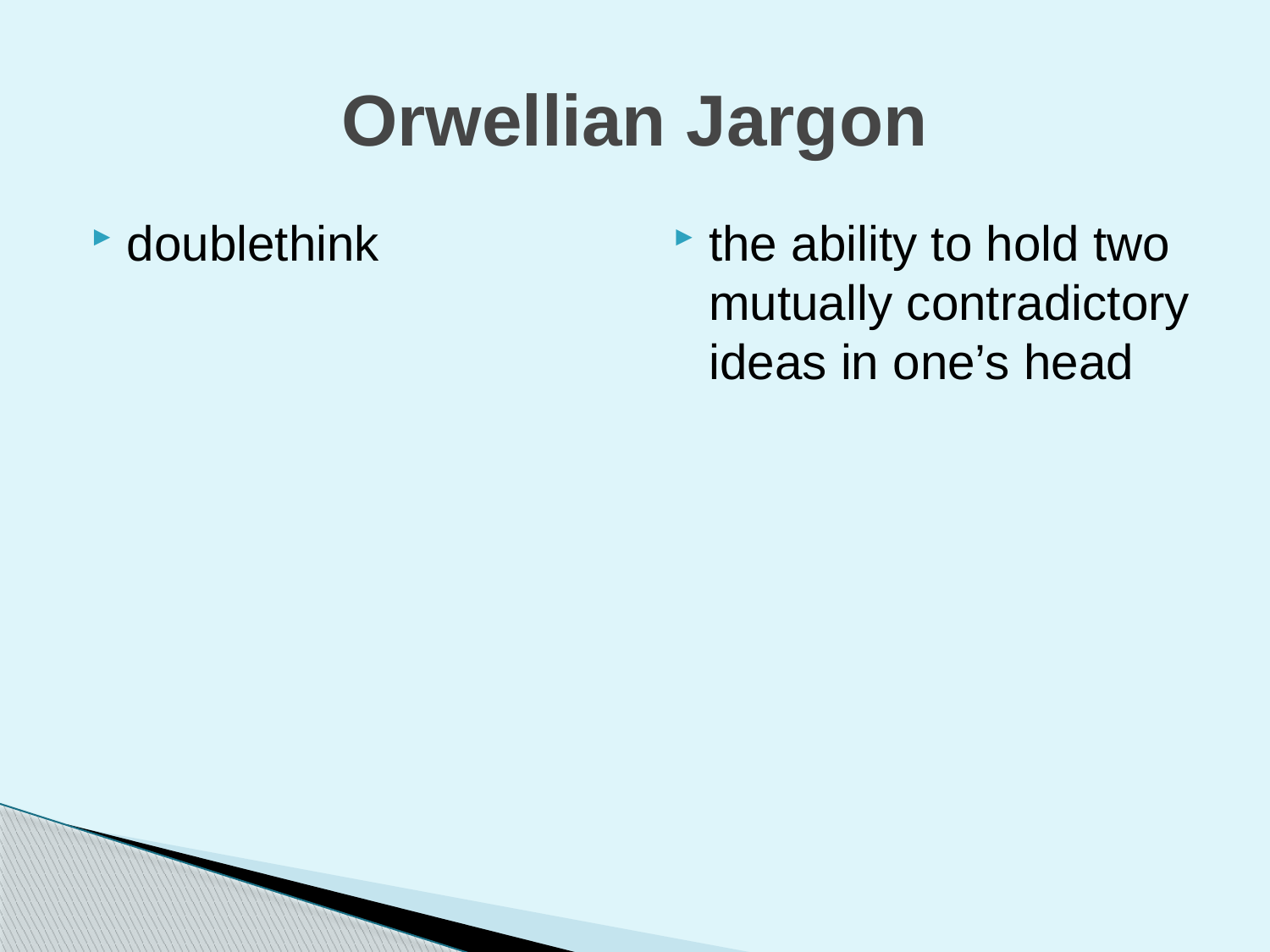

# Orwellian Jargon
doublethink
the ability to hold two mutually contradictory ideas in one’s head